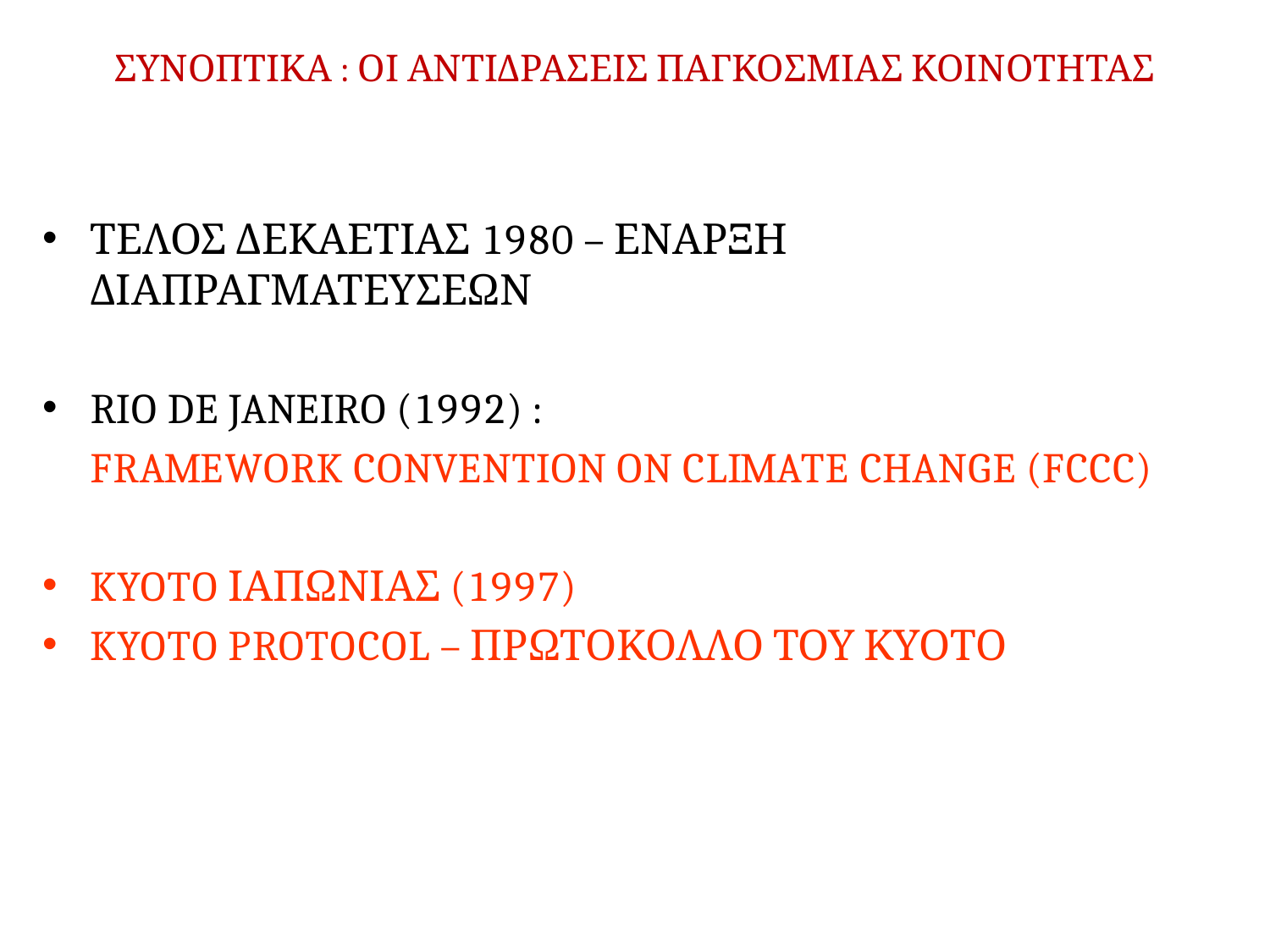

# ΣΥΝΟΠΤΙΚΑ : ΟΙ ΑΝΤΙΔΡΑΣΕΙΣ ΠΑΓΚΟΣΜΙΑΣ ΚΟΙΝΟΤΗΤΑΣ
ΤΕΛΟΣ ΔΕΚΑΕΤΙΑΣ 1980 – ΕΝΑΡΞΗ ΔΙΑΠΡΑΓΜΑΤΕΥΣΕΩΝ

RIO DE JANEIRO (1992) :
	FRAMEWORK CONVENTION ON CLIMATE CHANGE (FCCC)

KYOTO ΙΑΠΩΝΙΑΣ (1997)
KYOTO PROTOCOL – ΠΡΩΤΟΚΟΛΛΟ ΤΟΥ ΚΥΟΤΟ